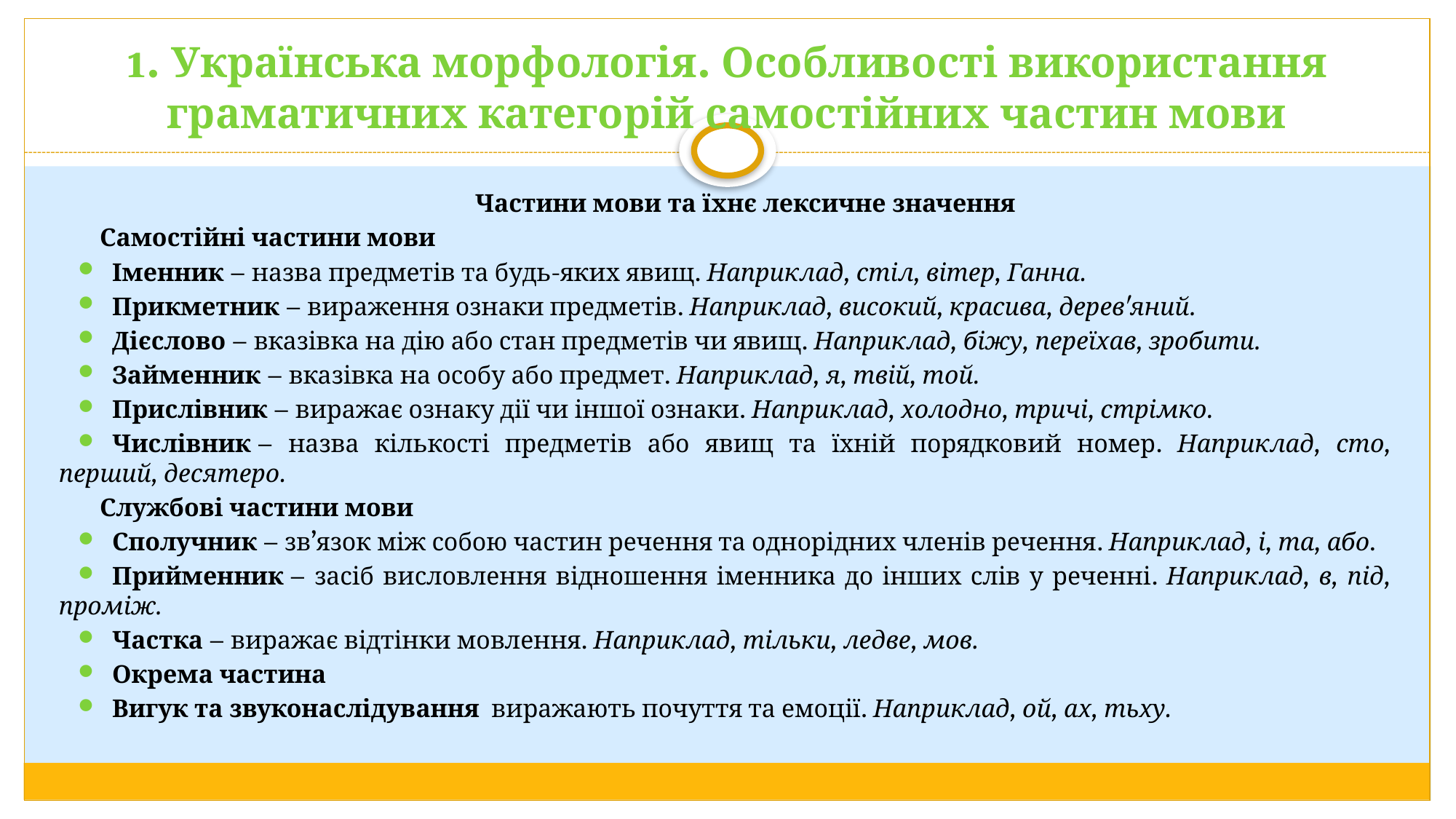

# 1. Українська морфологія. Особливості використання граматичних категорій самостійних частин мови
Частини мови та їхнє лексичне значення
Самостійні частини мови
Іменник – назва предметів та будь-яких явищ. Наприклад, стіл, вітер, Ганна.
Прикметник – вираження ознаки предметів. Наприклад, високий, красива, дерев'яний.
Дієслово – вказівка на дію або стан предметів чи явищ. Наприклад, біжу, переїхав, зробити.
Займенник – вказівка на особу або предмет. Наприклад, я, твій, той.
Прислівник – виражає ознаку дії чи іншої ознаки. Наприклад, холодно, тричі, стрімко.
Числівник – назва кількості предметів або явищ та їхній порядковий номер. Наприклад, сто, перший, десятеро.
Службові частини мови
Сполучник – зв’язок між собою частин речення та однорідних членів речення. Наприклад, і, та, або.
Прийменник – засіб висловлення відношення іменника до інших слів у реченні. Наприклад, в, під, проміж.
Частка – виражає відтінки мовлення. Наприклад, тільки, ледве, мов.
Окрема частина
Вигук та звуконаслідування  виражають почуття та емоції. Наприклад, ой, ах, тьху.